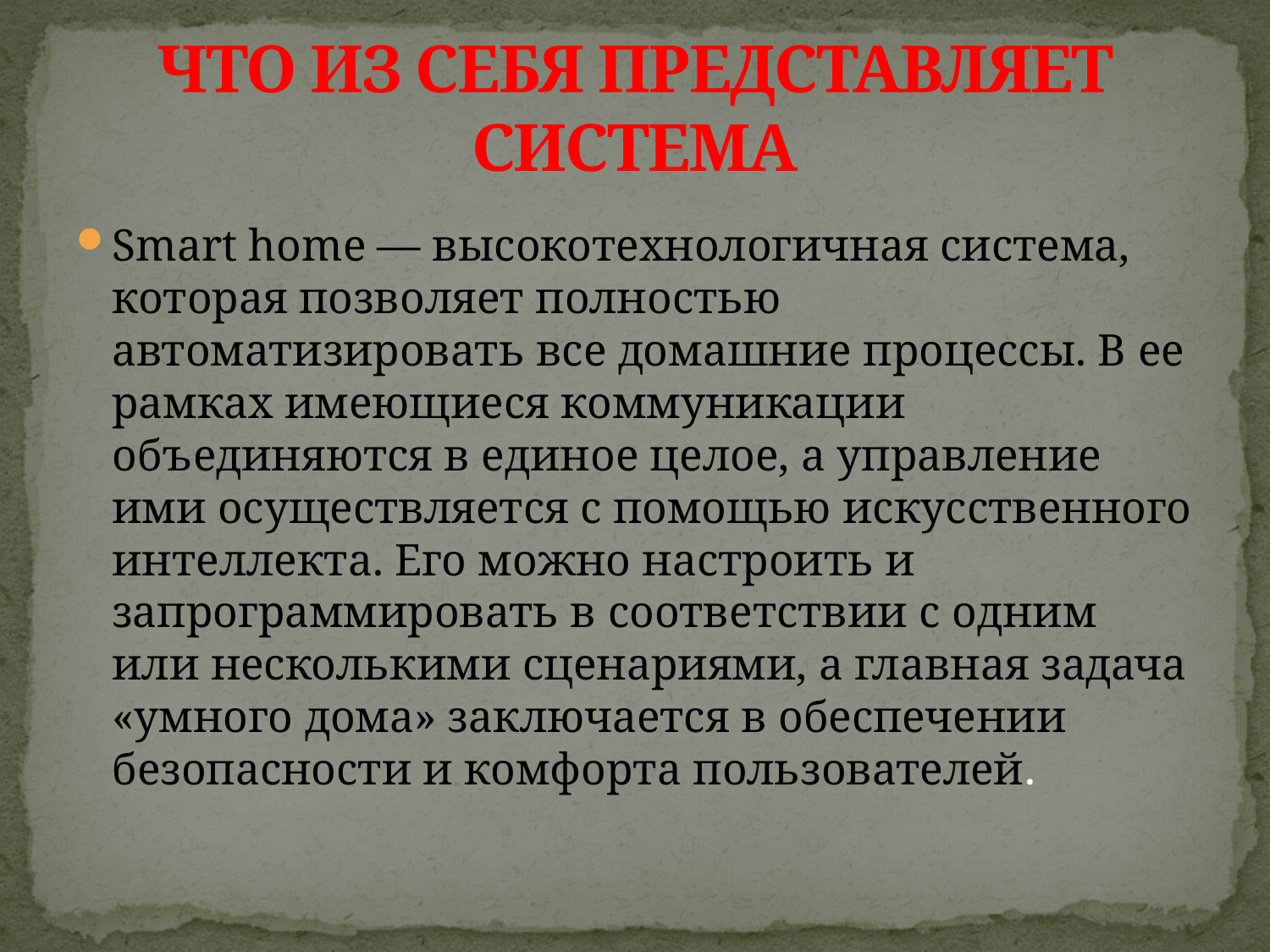

# ЧТО ИЗ СЕБЯ ПРЕДСТАВЛЯЕТ СИСТЕМА
Smart home — высокотехнологичная система, которая позволяет полностью автоматизировать все домашние процессы. В ее рамках имеющиеся коммуникации объединяются в единое целое, а управление ими осуществляется с помощью искусственного интеллекта. Его можно настроить и запрограммировать в соответствии с одним или несколькими сценариями, а главная задача «умного дома» заключается в обеспечении безопасности и комфорта пользователей.